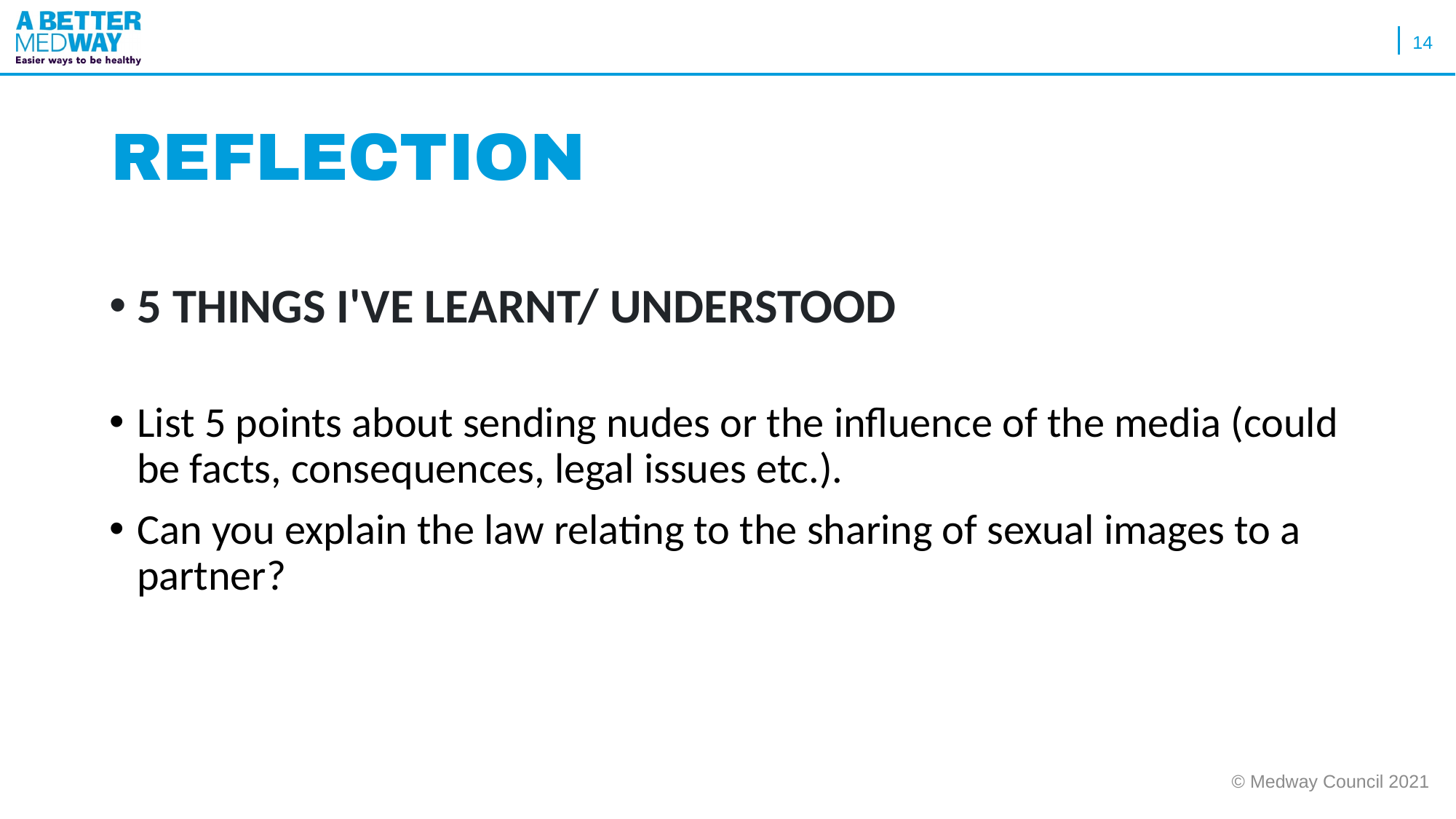

14
# REFLECTION
5 THINGS I'VE LEARNT/ UNDERSTOOD

List 5 points about sending nudes or the influence of the media (could be facts, consequences, legal issues etc.).
Can you explain the law relating to the sharing of sexual images to a partner?
© Medway Council 2021